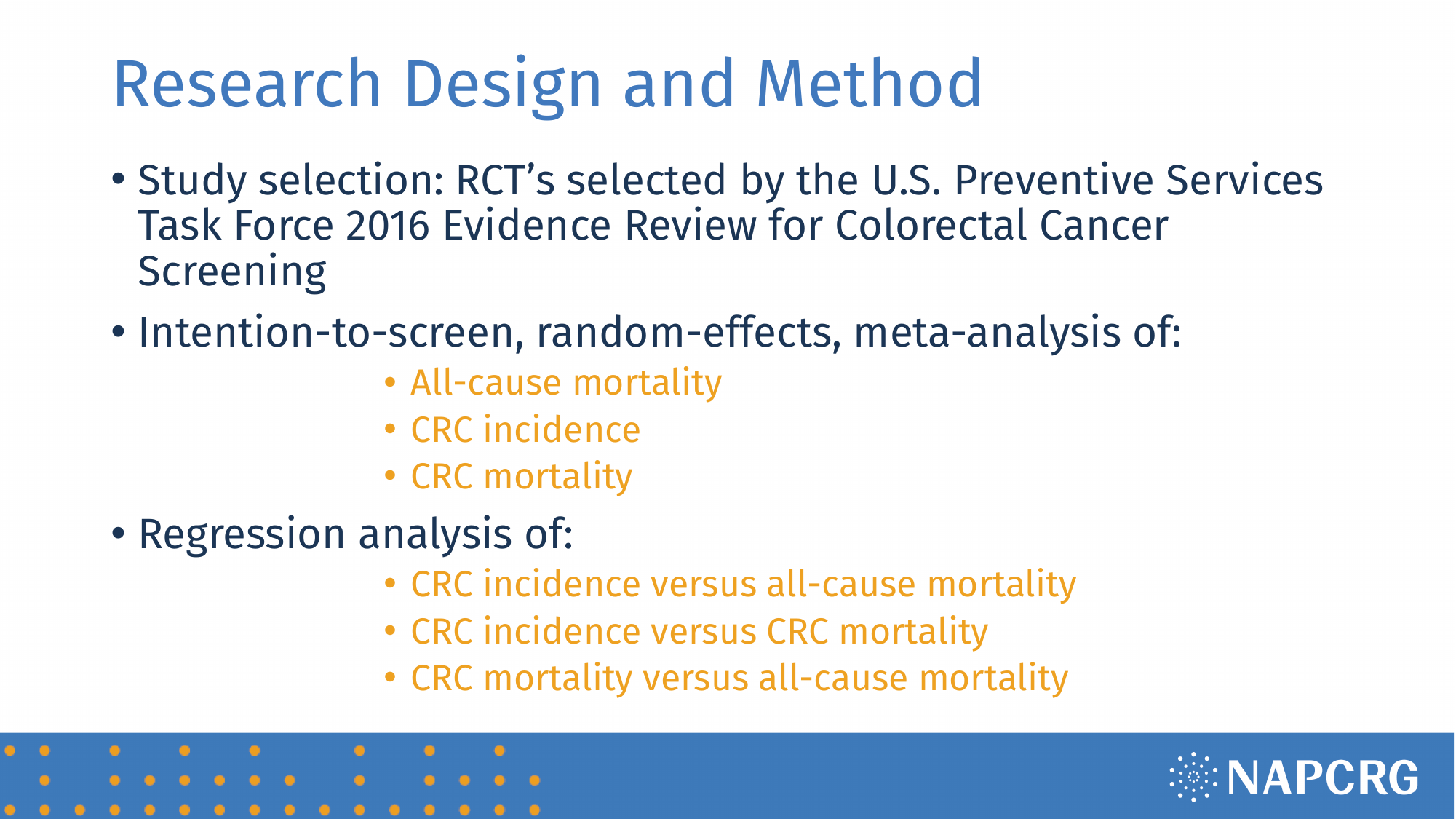

# Research Design and Method
Study selection: RCT’s selected by the U.S. Preventive Services Task Force 2016 Evidence Review for Colorectal Cancer Screening
Intention-to-screen, random-effects, meta-analysis of:
All-cause mortality
CRC incidence
CRC mortality
Regression analysis of:
CRC incidence versus all-cause mortality
CRC incidence versus CRC mortality
CRC mortality versus all-cause mortality